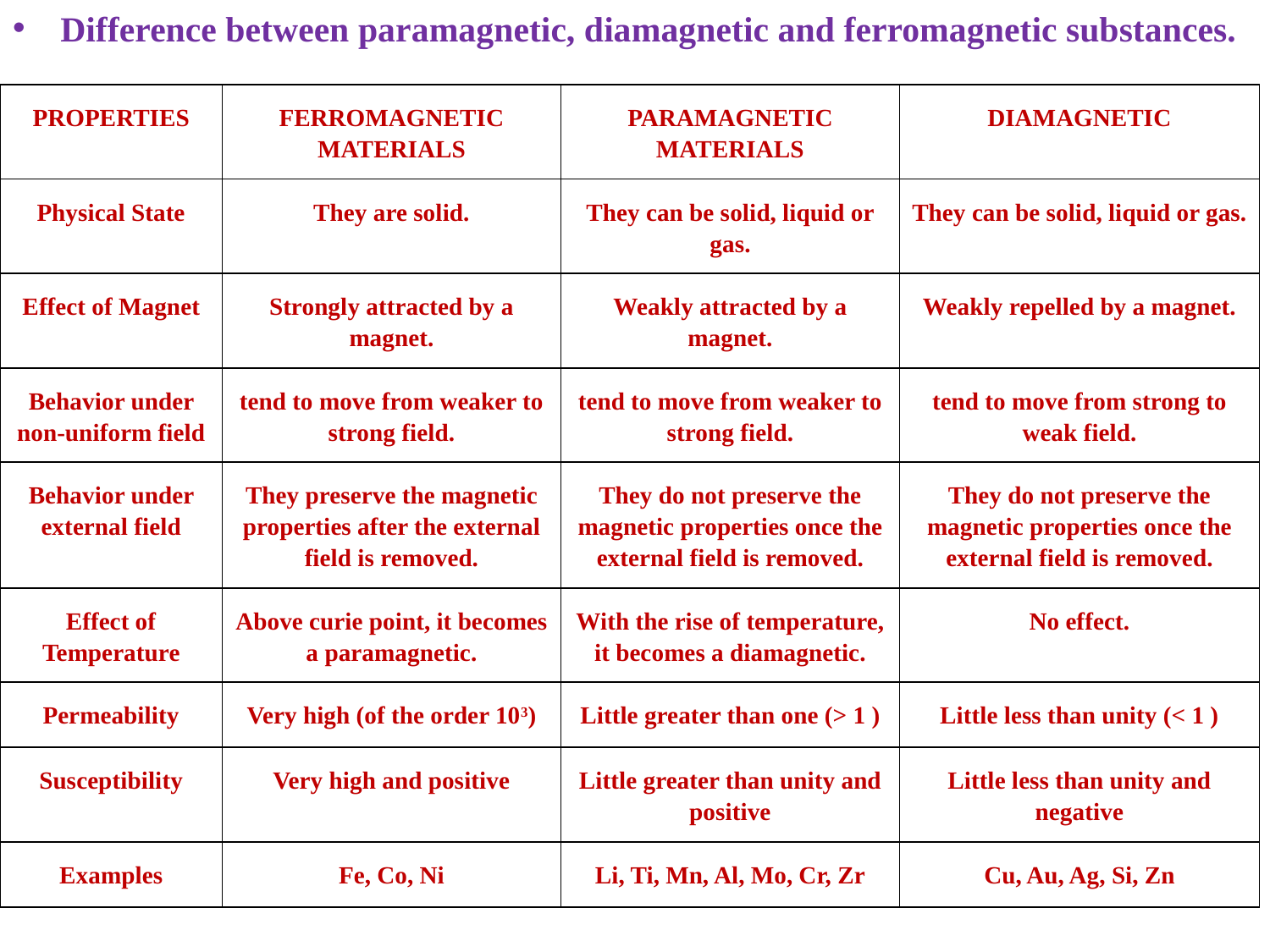

Difference between paramagnetic, diamagnetic and ferromagnetic substances.

| PROPERTIES | FERROMAGNETIC MATERIALS | PARAMAGNETIC MATERIALS | DIAMAGNETIC |
| --- | --- | --- | --- |
| Physical State | They are solid. | They can be solid, liquid or gas. | They can be solid, liquid or gas. |
| Effect of Magnet | Strongly attracted by a magnet. | Weakly attracted by a magnet. | Weakly repelled by a magnet. |
| Behavior under non-uniform field | tend to move from weaker to strong field. | tend to move from weaker to strong field. | tend to move from strong to weak field. |
| Behavior under external field | They preserve the magnetic properties after the external field is removed. | They do not preserve the magnetic properties once the external field is removed. | They do not preserve the magnetic properties once the external field is removed. |
| Effect of Temperature | Above curie point, it becomes a paramagnetic. | With the rise of temperature, it becomes a diamagnetic. | No effect. |
| Permeability | Very high (of the order 103) | Little greater than one (˃ 1 ) | Little less than unity (˂ 1 ) |
| Susceptibility | Very high and positive | Little greater than unity and positive | Little less than unity and negative |
| Examples | Fe, Co, Ni | Li, Ti, Mn, Al, Mo, Cr, Zr | Cu, Au, Ag, Si, Zn |